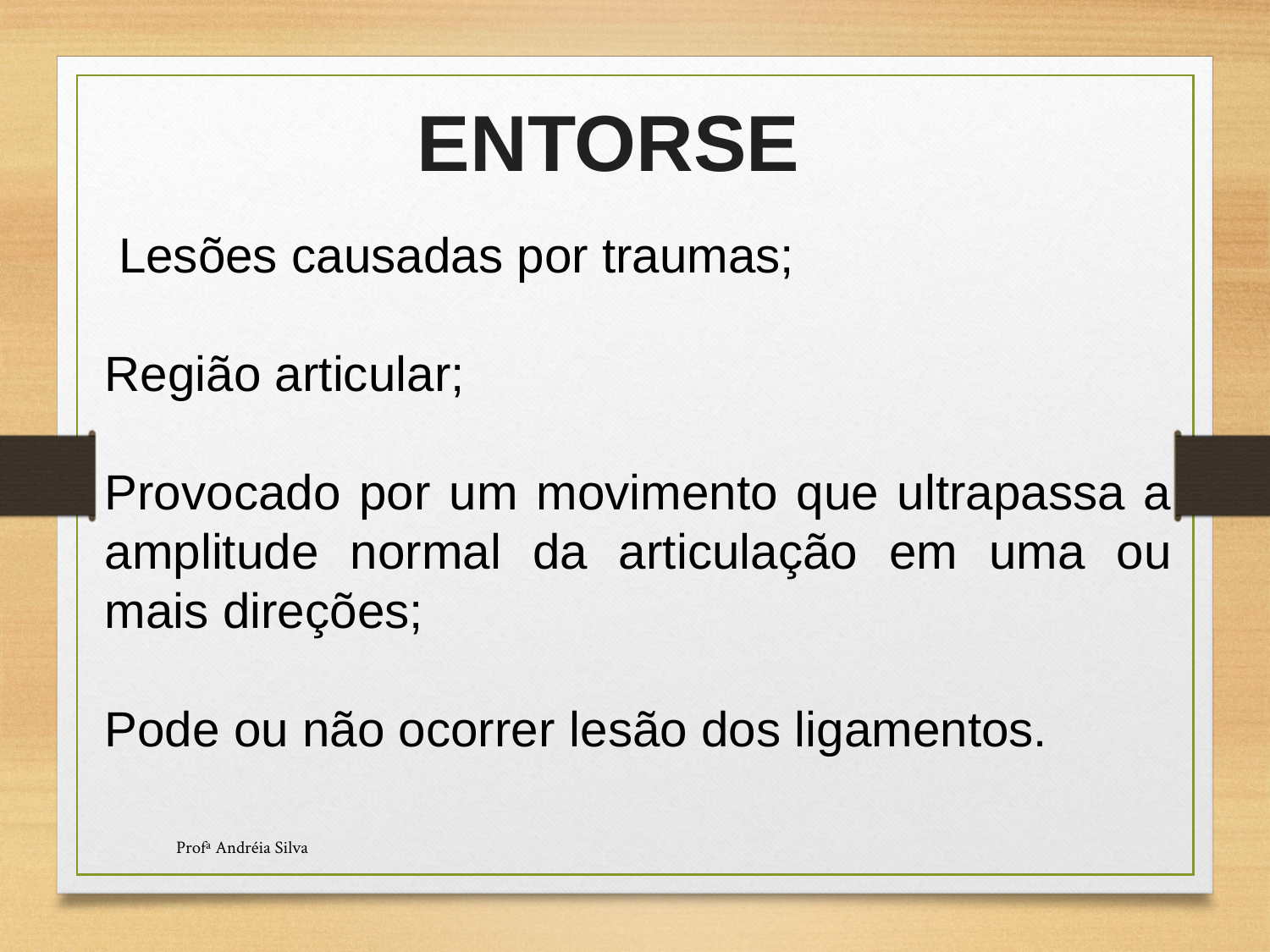

ENTORSE
 Lesões causadas por traumas;

Região articular;

Provocado por um movimento que ultrapassa a amplitude normal da articulação em uma ou mais direções;

Pode ou não ocorrer lesão dos ligamentos.
Profª Andréia Silva